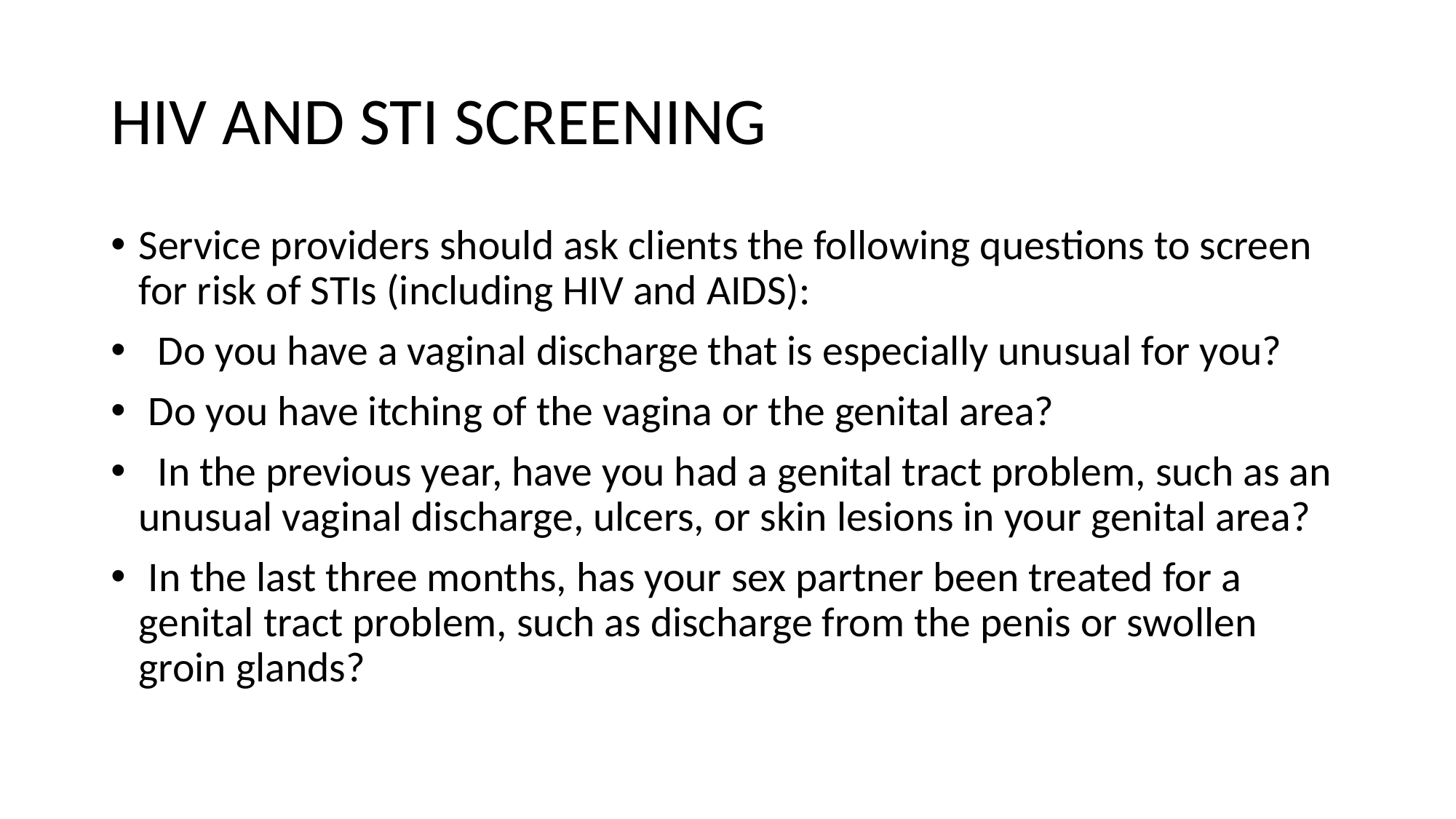

# HIV AND STI SCREENING
Service providers should ask clients the following questions to screen for risk of STIs (including HIV and AIDS):
  Do you have a vaginal discharge that is especially unusual for you?
 Do you have itching of the vagina or the genital area?
  In the previous year, have you had a genital tract problem, such as an unusual vaginal discharge, ulcers, or skin lesions in your genital area?
 In the last three months, has your sex partner been treated for a genital tract problem, such as discharge from the penis or swollen groin glands?